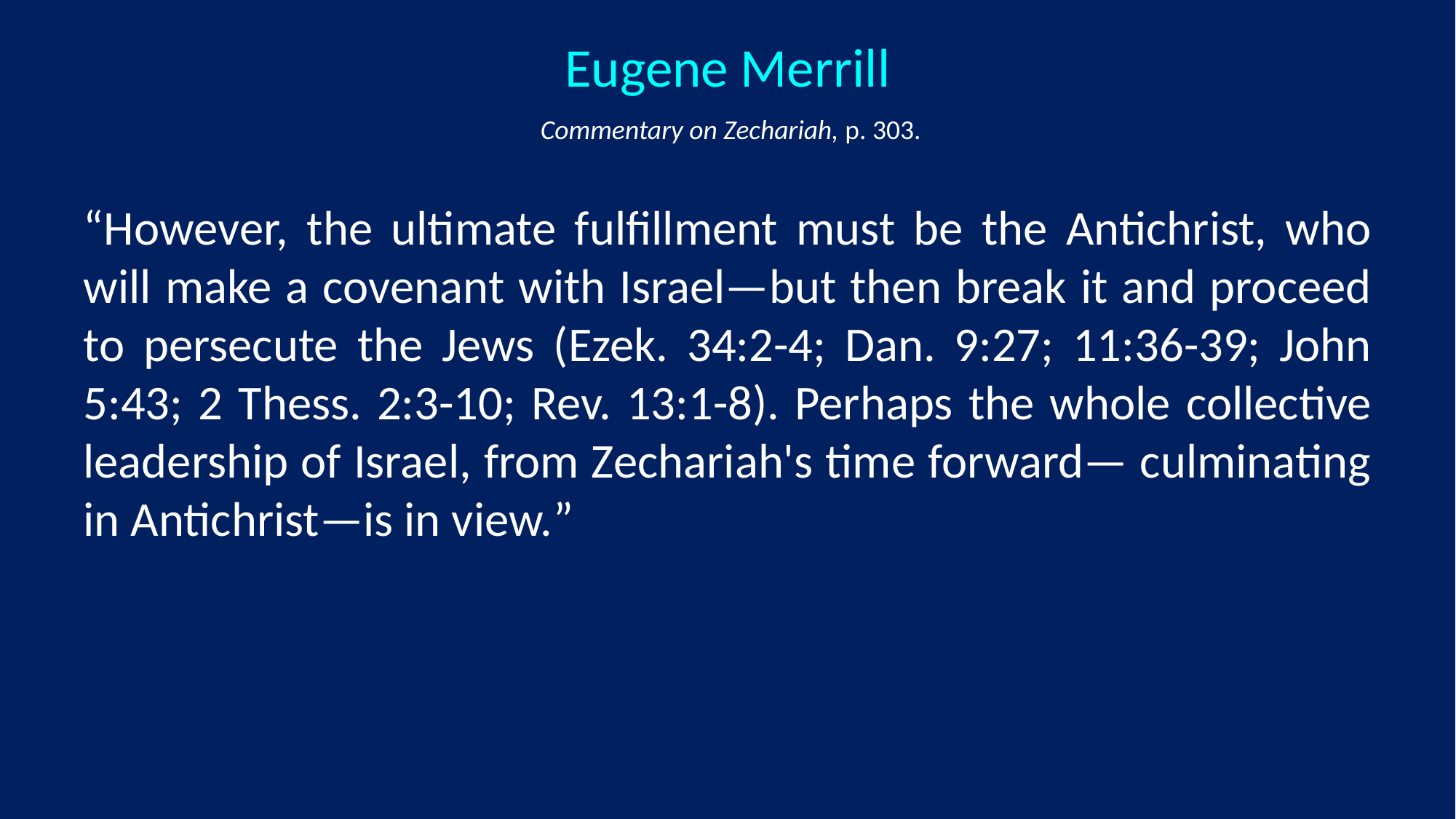

Eugene Merrill
 Commentary on Zechariah, p. 303.
“However, the ultimate fulfillment must be the Antichrist, who will make a covenant with Israel—but then break it and proceed to persecute the Jews (Ezek. 34:2-4; Dan. 9:27; 11:36-39; John 5:43; 2 Thess. 2:3-10; Rev. 13:1-8). Perhaps the whole collective leadership of Israel, from Zechariah's time forward— culminating in Antichrist—is in view.”